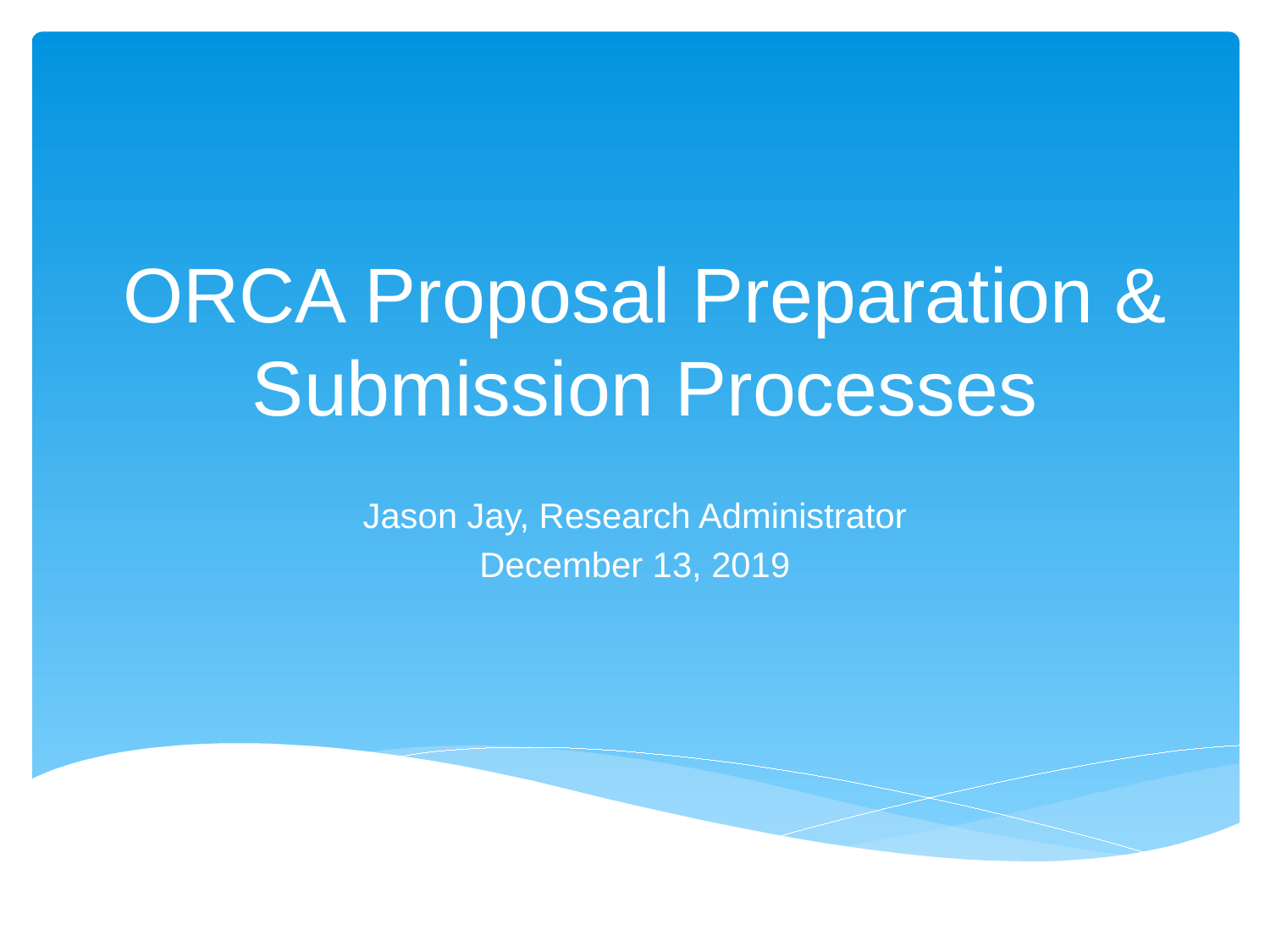

# ORCA Proposal Preparation & Submission Processes
Jason Jay, Research Administrator
December 13, 2019